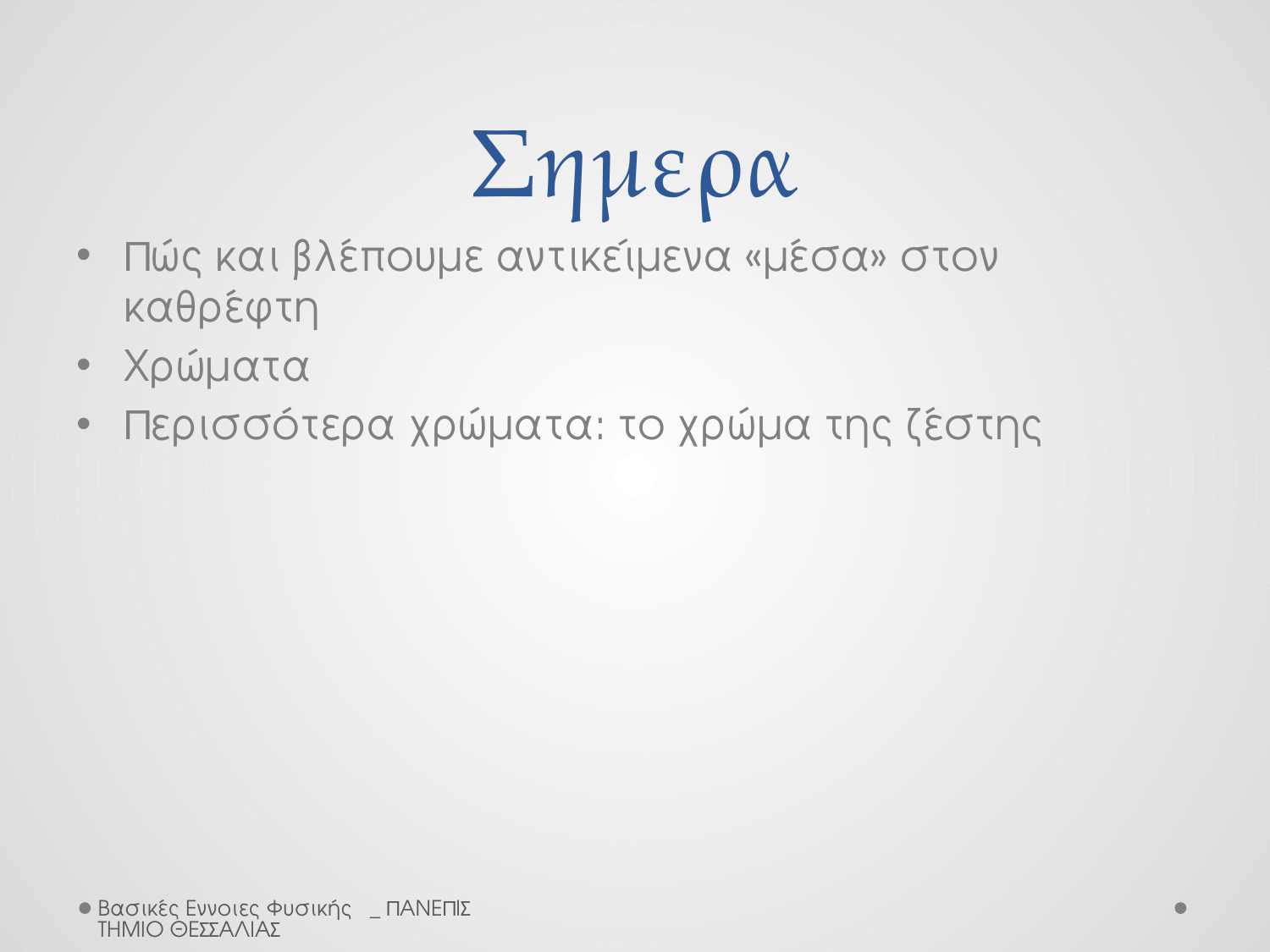

# Σημερα
Πώς και βλέπουμε αντικείμενα «μέσα» στον καθρέφτη
Χρώματα
Περισσότερα χρώματα: το χρώμα της ζέστης
Βασικές Εννοιες Φυσικής   _ ΠΑΝΕΠΙΣΤΗΜΙΟ ΘΕΣΣΑΛΙΑΣ